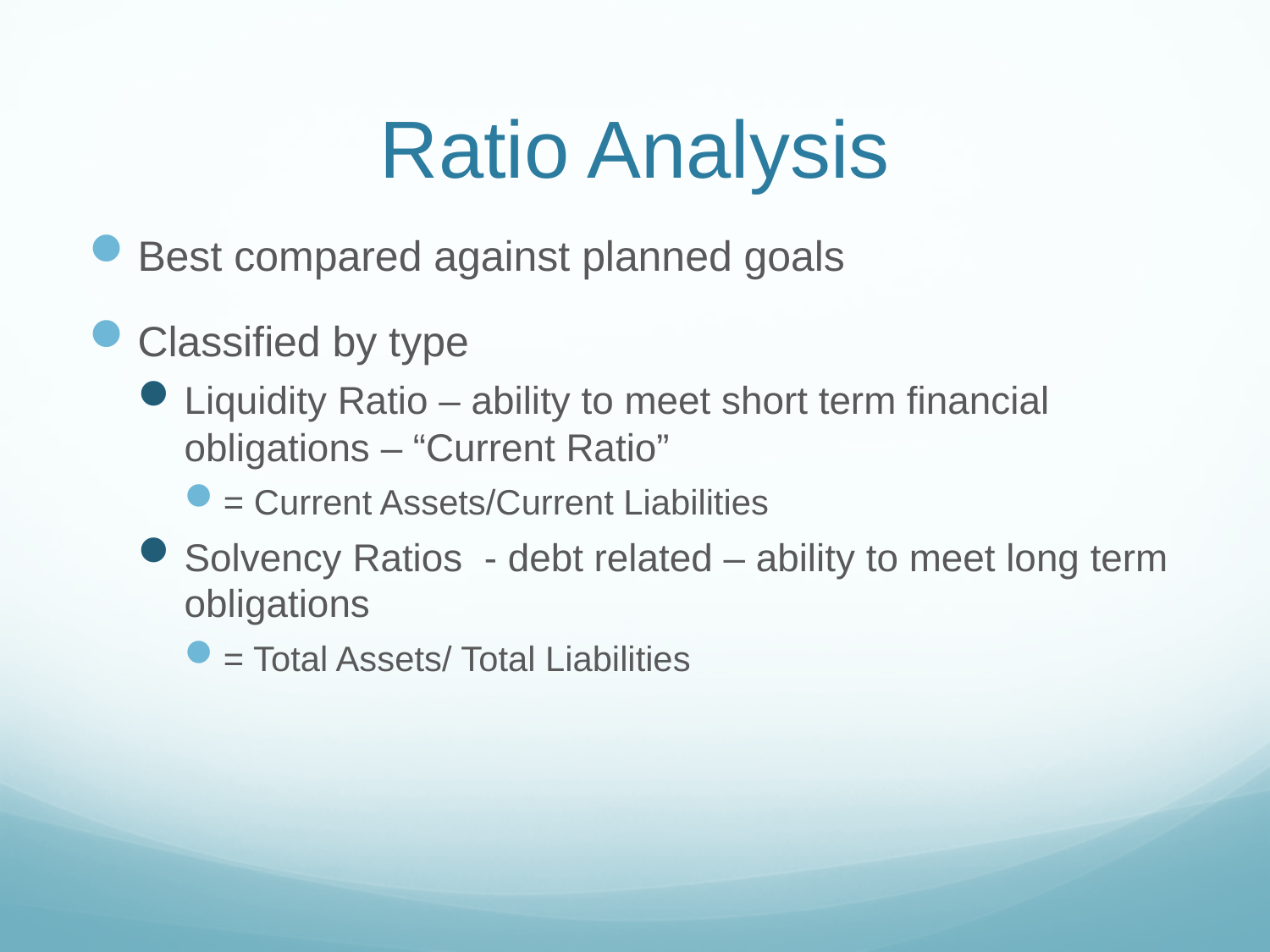

# Ratio Analysis
Best compared against planned goals
Classified by type
Liquidity Ratio – ability to meet short term financial obligations – “Current Ratio”
= Current Assets/Current Liabilities
Solvency Ratios  - debt related – ability to meet long term obligations
= Total Assets/ Total Liabilities